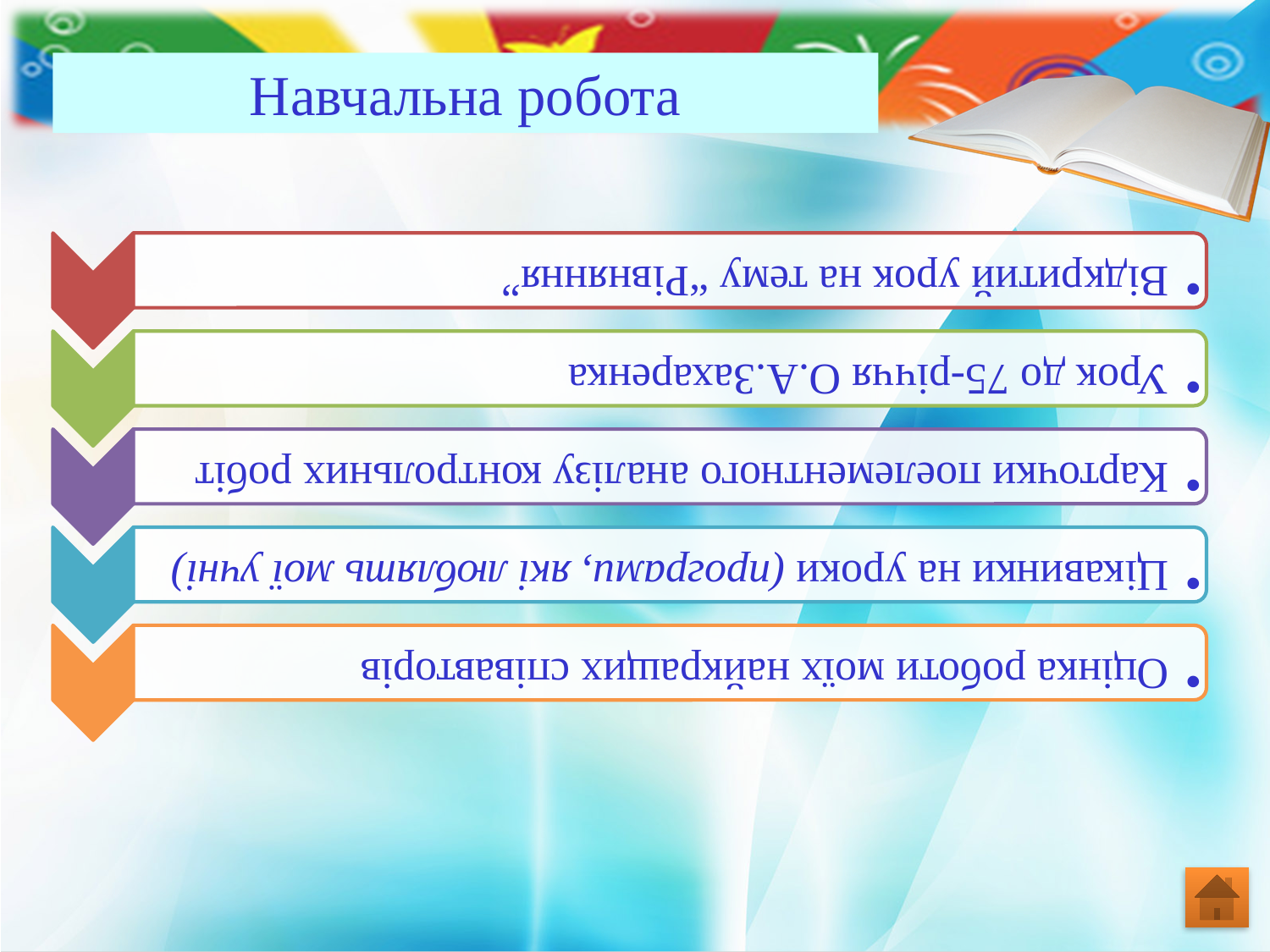

Навчальна робота

Відкритий урок на тему “Рівняння”

Урок до 75-річчя О.А.Захаренка

Карточки поелементного аналізу контрольних робіт

Цікавинки на уроки (програми, які люблять мої учні)

Оцінка роботи моїх найкращих співавторів